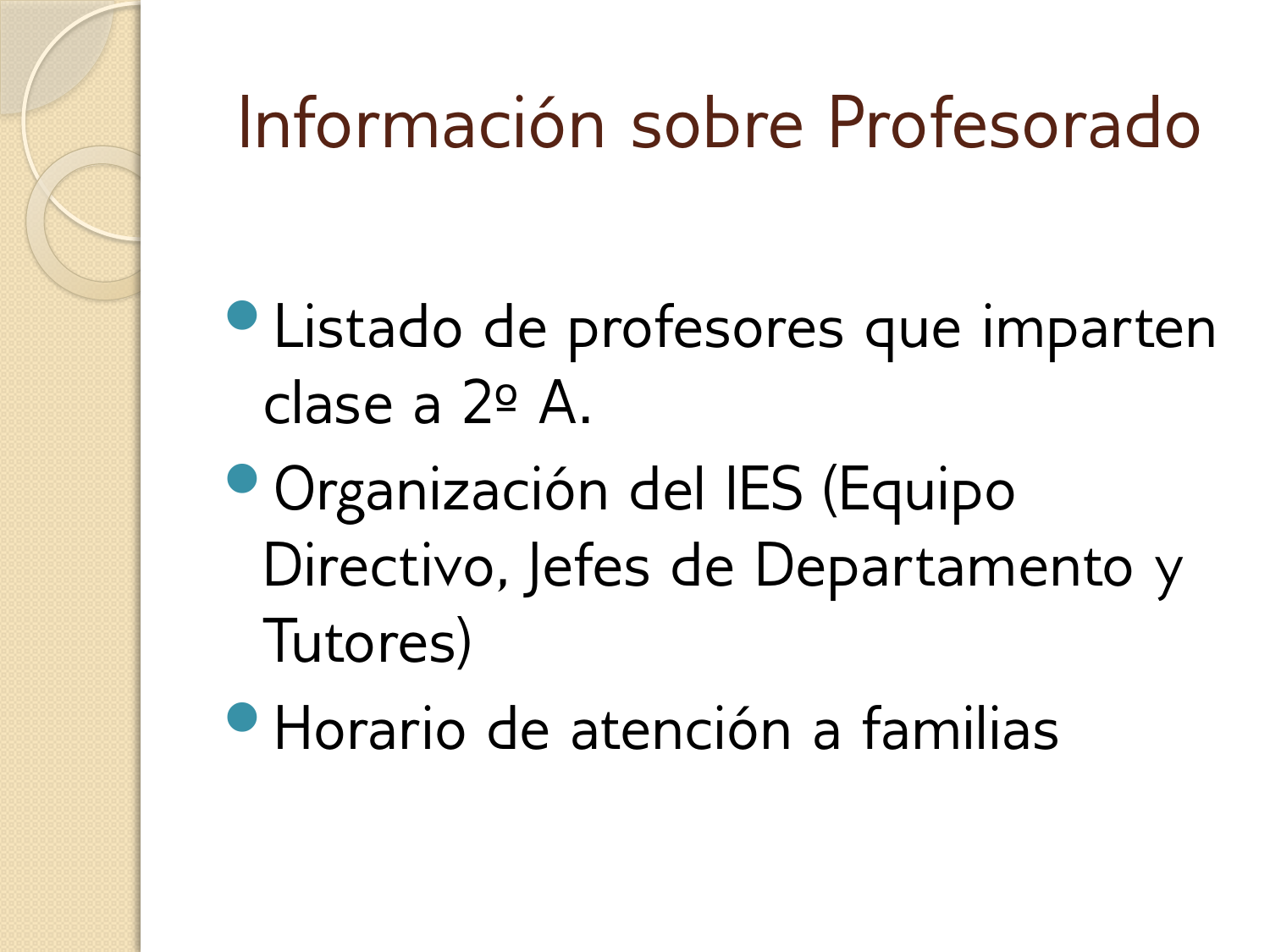

# Información sobre Profesorado
Listado de profesores que imparten clase a 2º A.
Organización del IES (Equipo Directivo, Jefes de Departamento y Tutores)
Horario de atención a familias